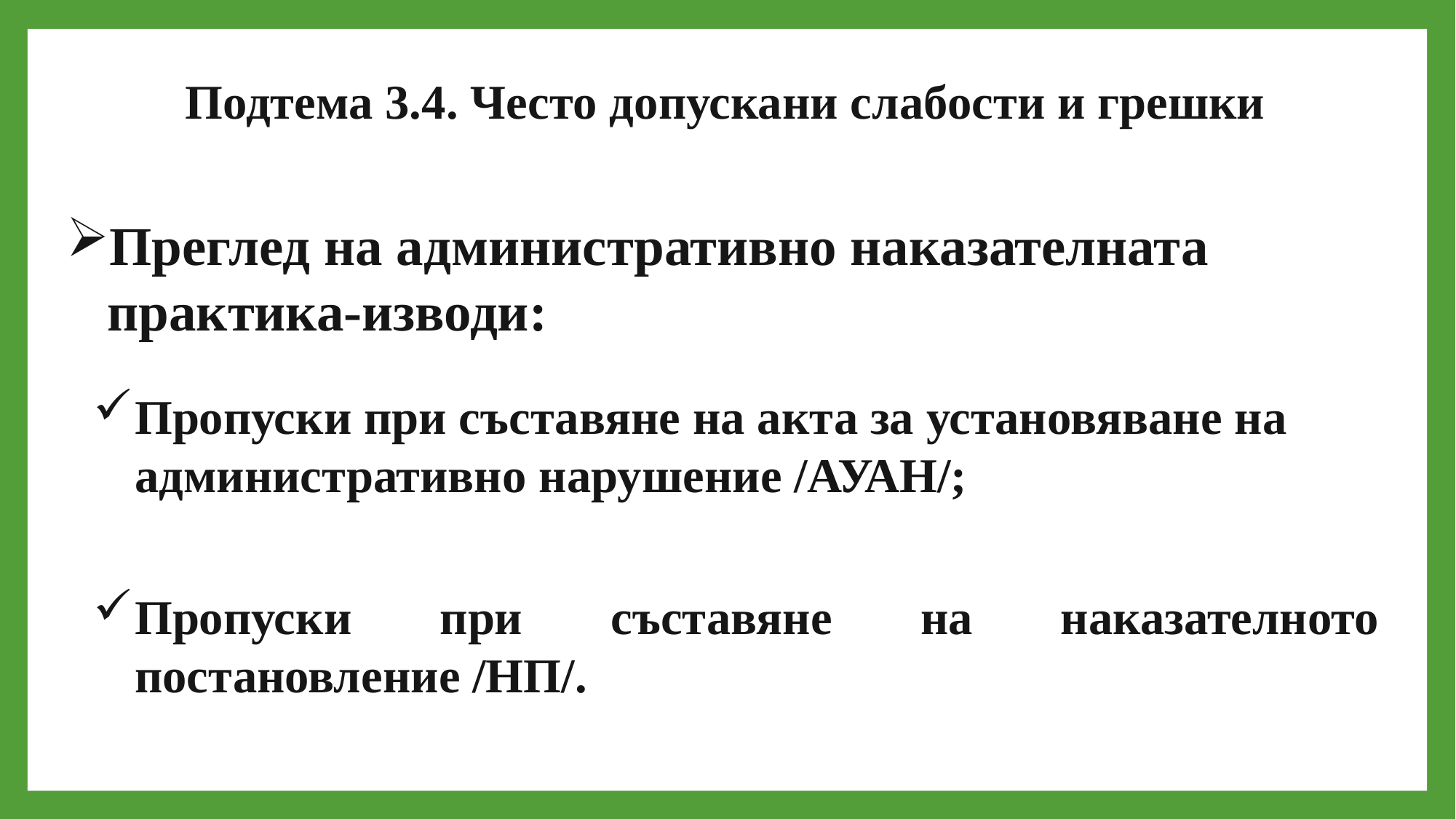

# Подтема 3.4. Често допускани слабости и грешки
Преглед на административно наказателната практика-изводи:

Пропуски при съставяне на акта за установяване на административно нарушение /АУАН/;

Пропуски при съставяне на наказателното постановление /НП/.